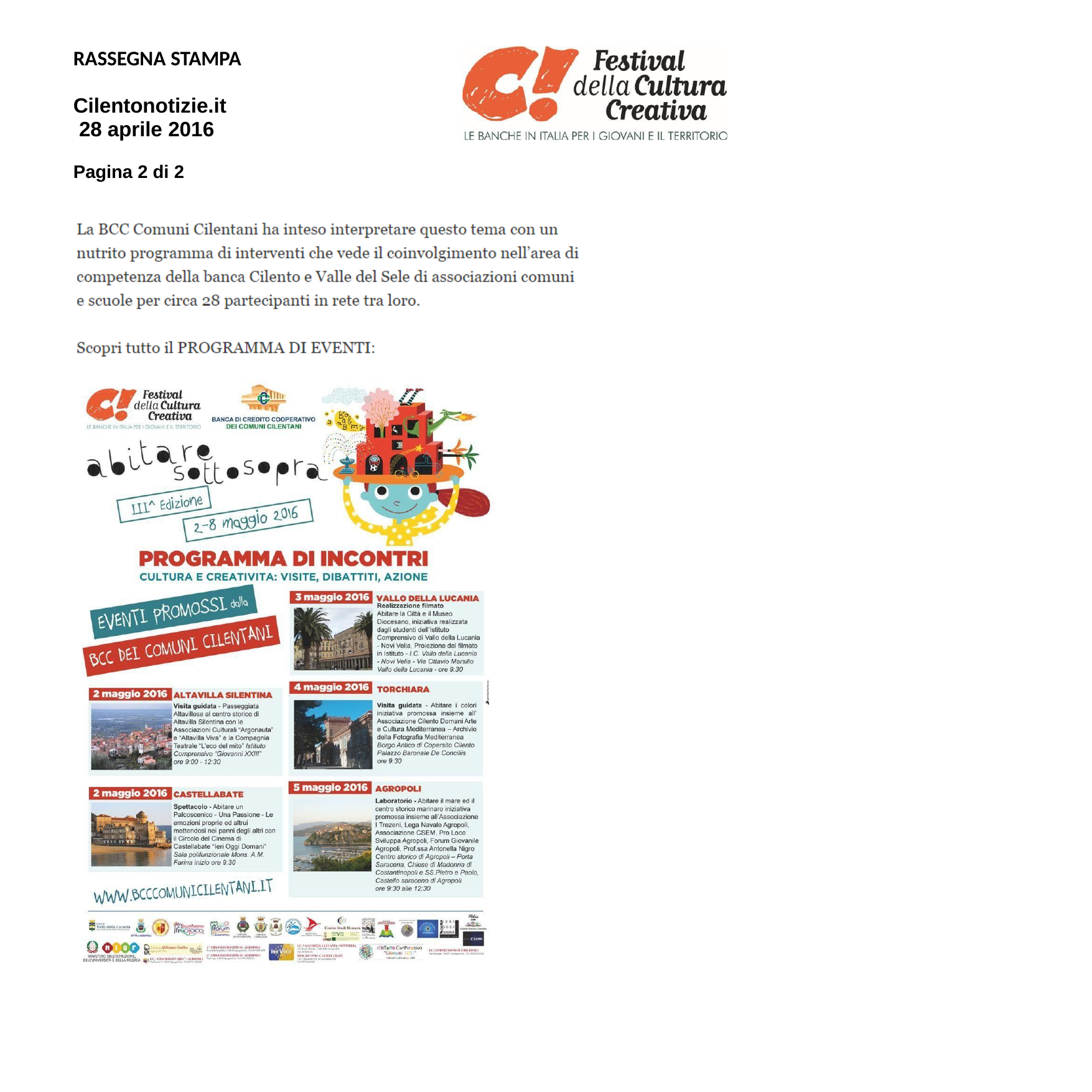

RASSEGNA STAMPA

Cilentonotizie.it  28 aprile 2016
Pagina 2 di 2